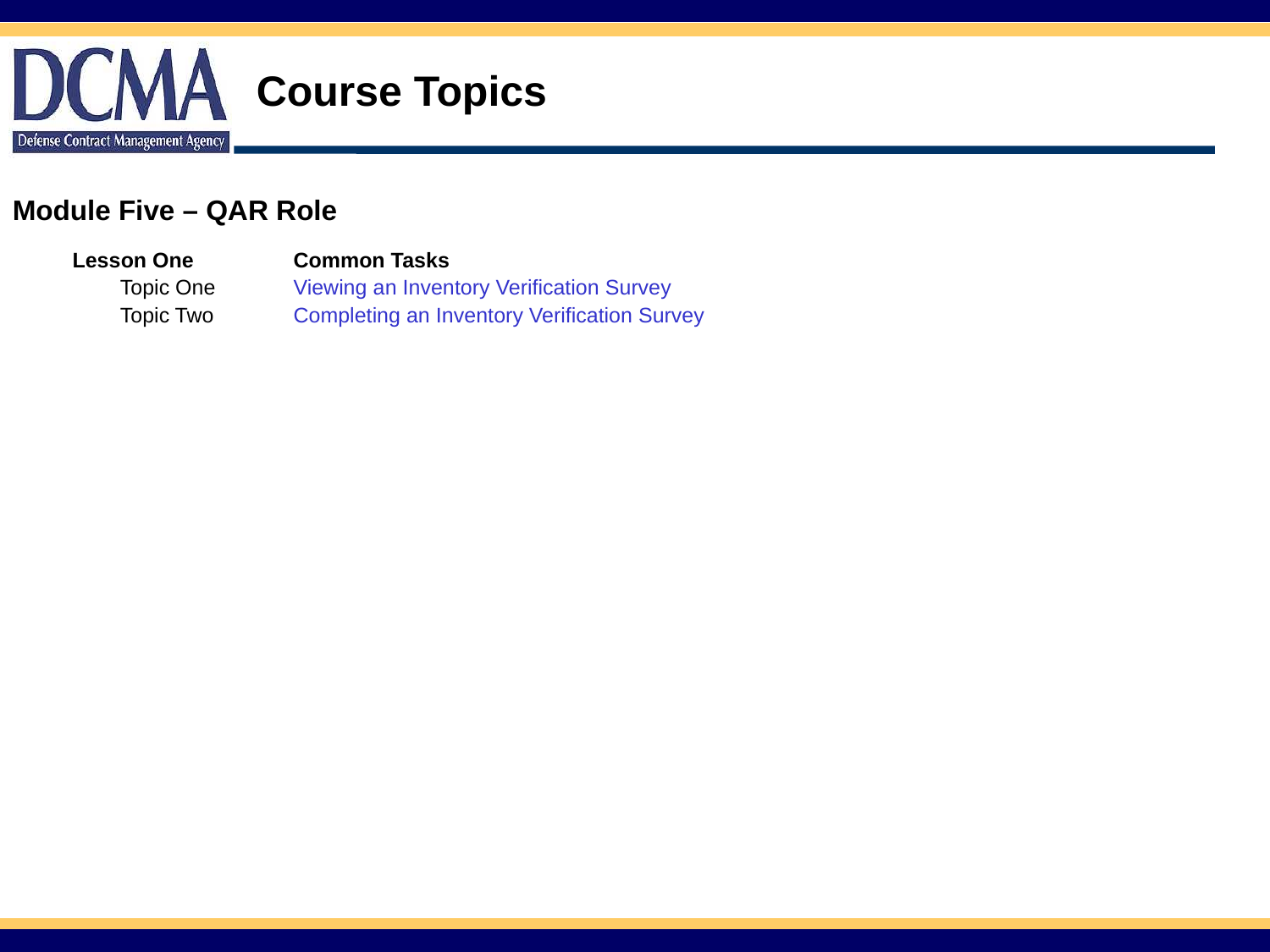

# Course Topics
Module Five – QAR Role
| Lesson One | Common Tasks |
| --- | --- |
| Topic One | Viewing an Inventory Verification Survey |
| Topic Two | Completing an Inventory Verification Survey |